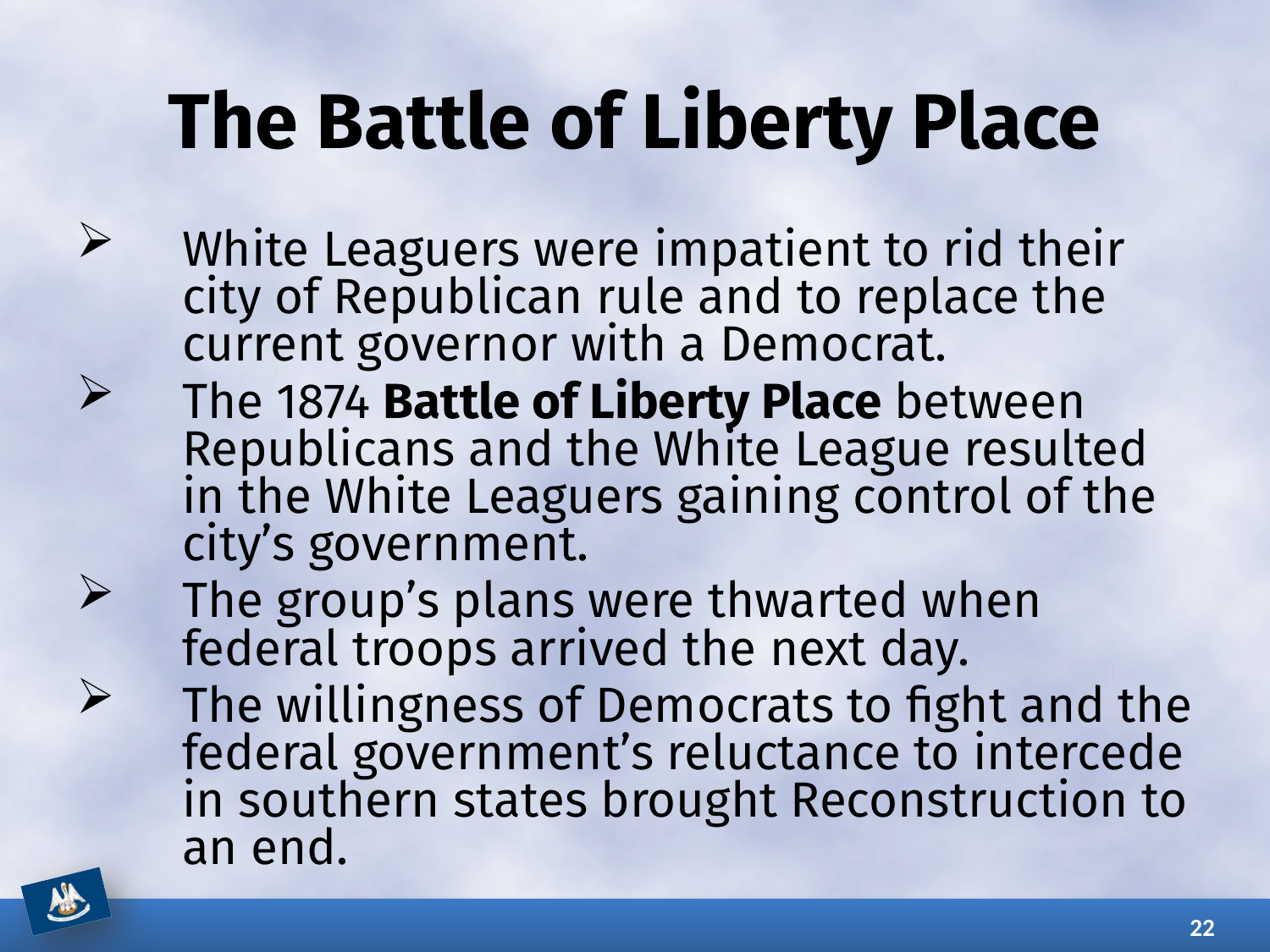

# The Battle of Liberty Place
White Leaguers were impatient to rid their city of Republican rule and to replace the current governor with a Democrat.
The 1874 Battle of Liberty Place between Republicans and the White League resulted in the White Leaguers gaining control of the city’s government.
The group’s plans were thwarted when federal troops arrived the next day.
The willingness of Democrats to fight and the federal government’s reluctance to intercede in southern states brought Reconstruction to an end.
22